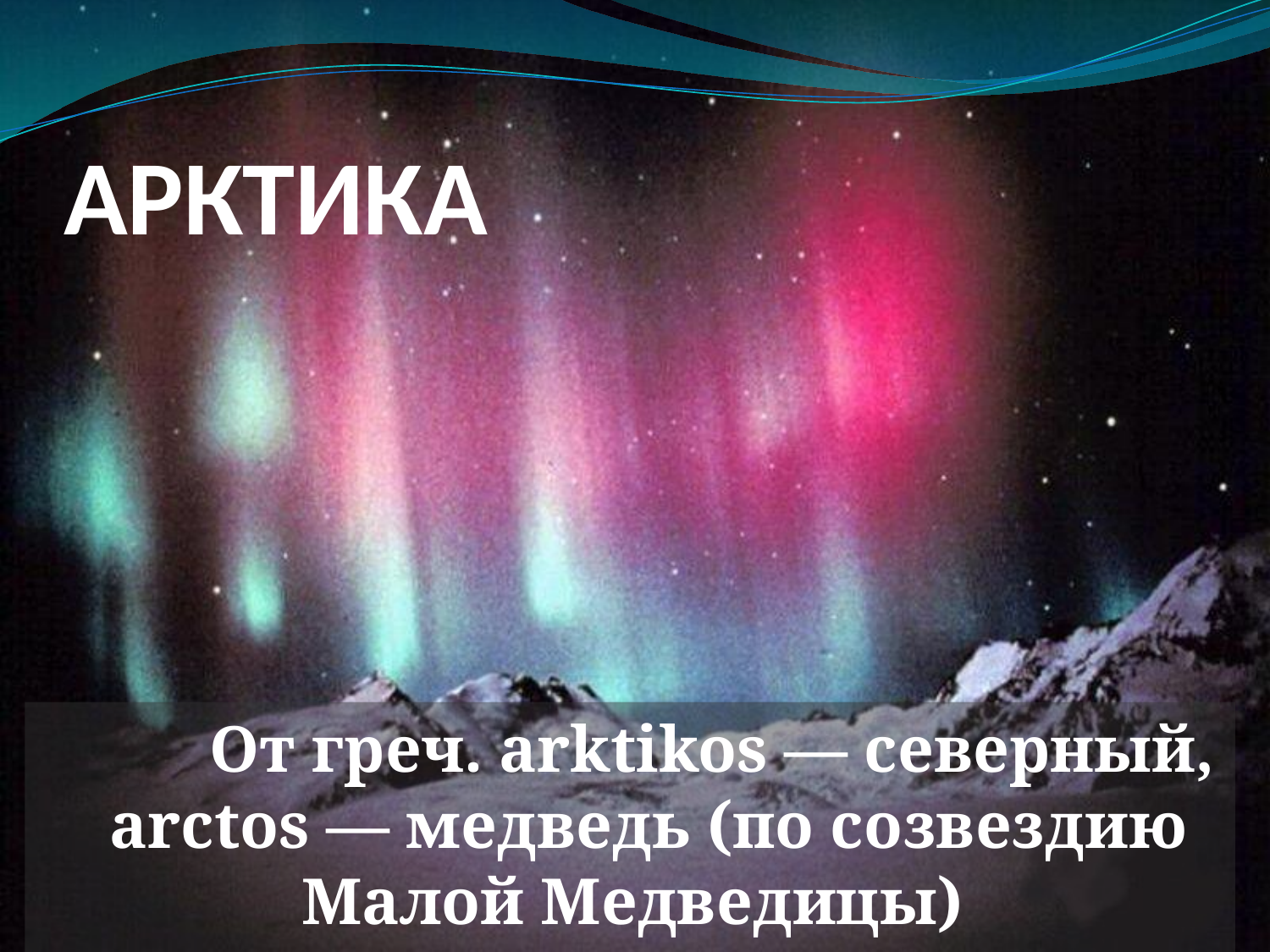

# АРКТИКА
		От греч. arktikos — северный, аrctos — медведь (по созвездию Малой Медведицы)